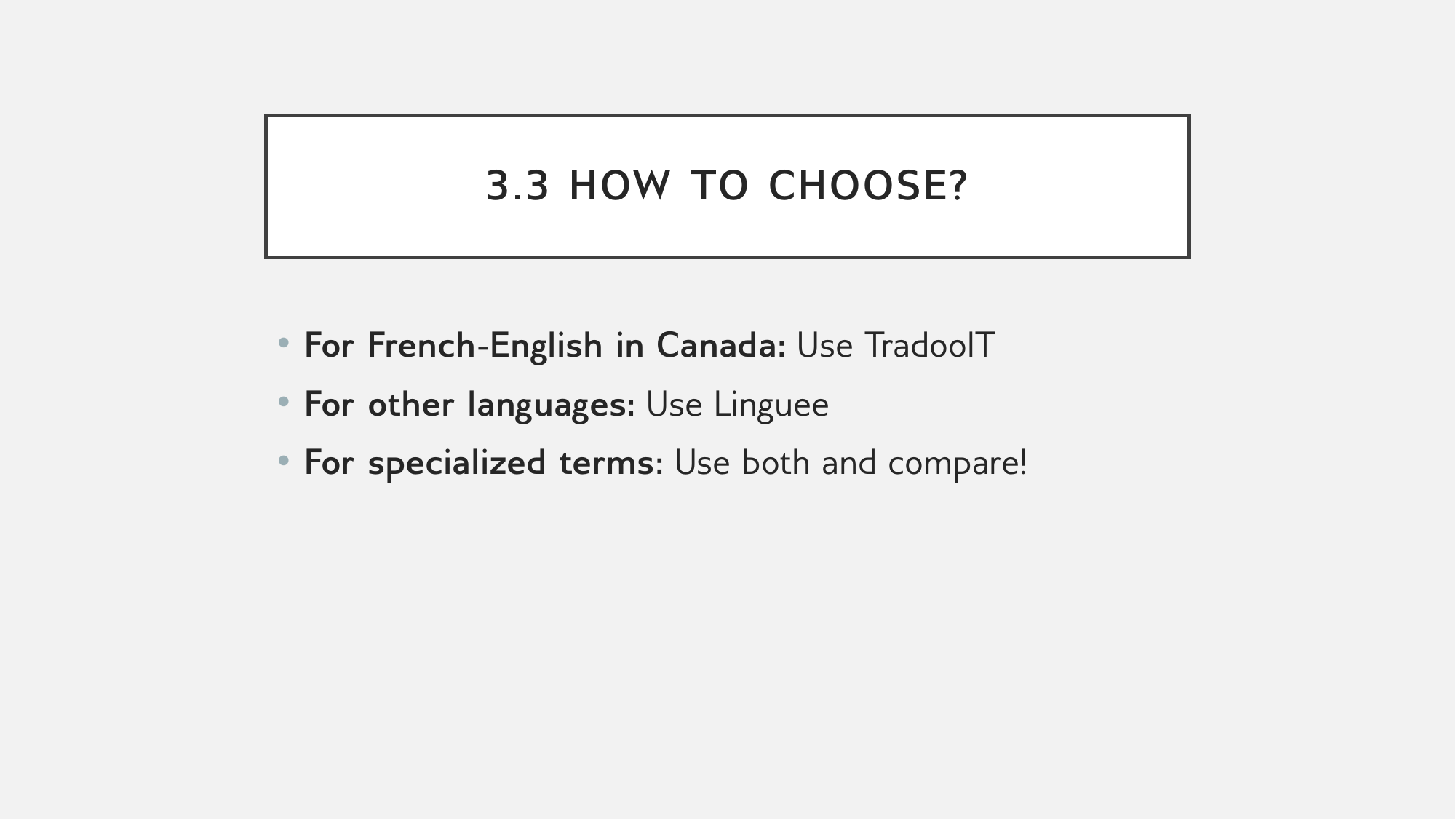

# 3.3 How to Choose?
For French-English in Canada: Use TradooIT
For other languages: Use Linguee
For specialized terms: Use both and compare!